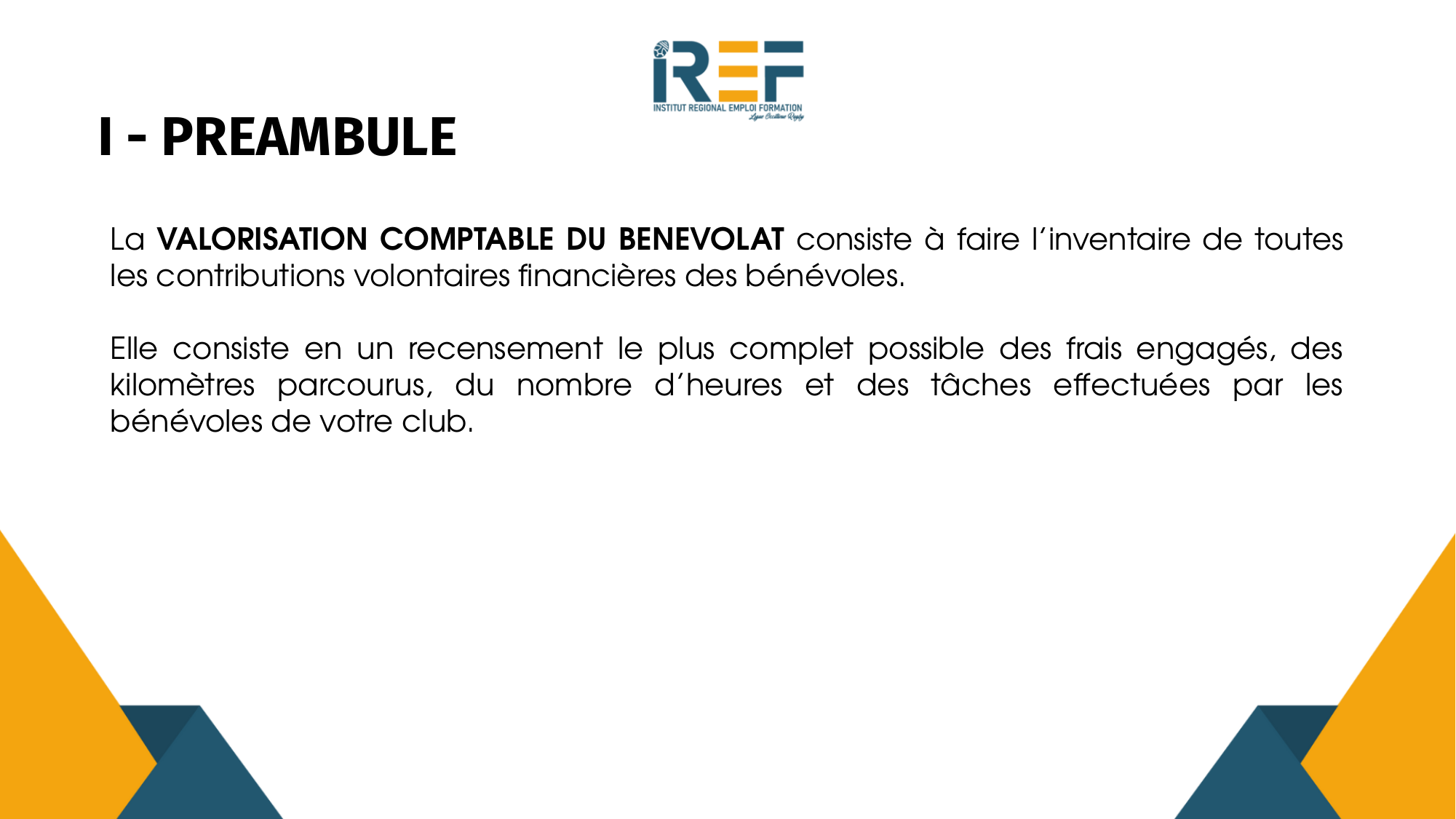

# I - PREAMBULE

La VALORISATION COMPTABLE DU BENEVOLAT consiste à faire l’inventaire de toutes les contributions volontaires financières des bénévoles.

Elle consiste en un recensement le plus complet possible des frais engagés, des kilomètres parcourus, du nombre d’heures et des tâches effectuées par les bénévoles de votre club.